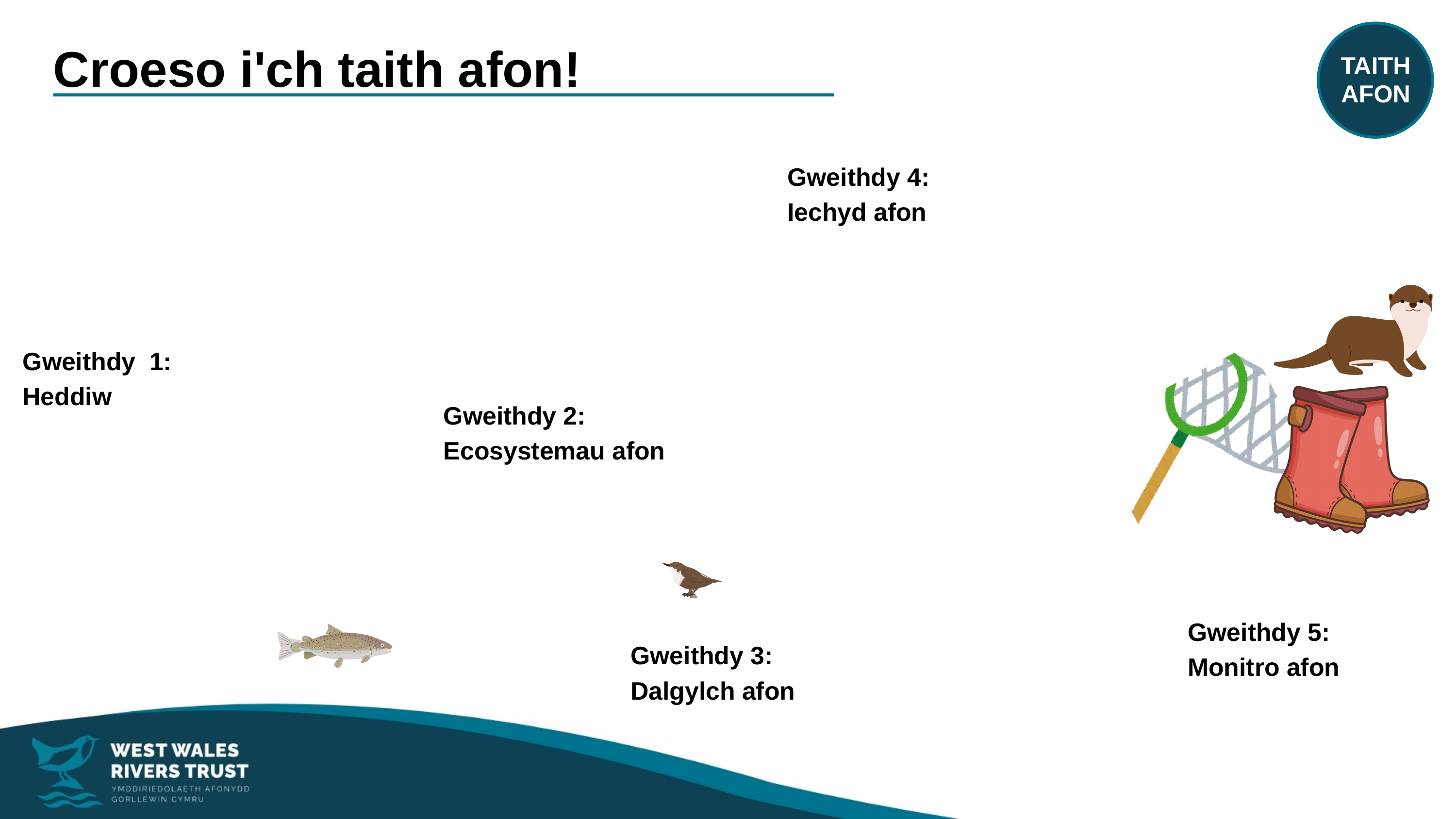

TAITH
AFON

Croeso i'ch taith afon!

Gweithdy 4: Iechyd afon

Gweithdy  1: Heddiw

Gweithdy 2: Ecosystemau afon

Gweithdy 5:
Monitro afon

Gweithdy 3:
Dalgylch afon